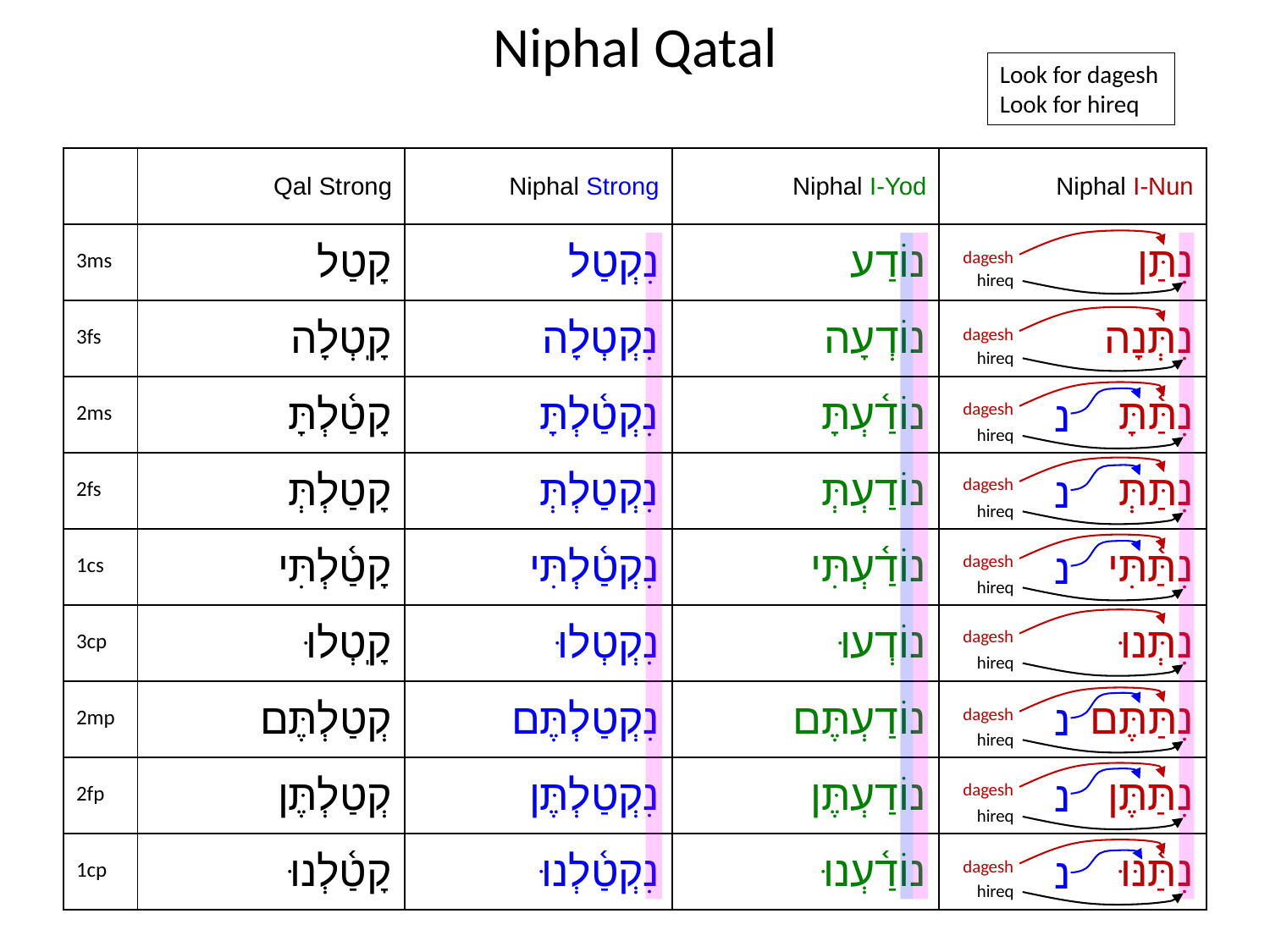

# Niphal Qatal
Look for dagesh
Look for hireq
|  | Qal Strong | Niphal Strong | Niphal I-Yod | Niphal I-Nun |
| --- | --- | --- | --- | --- |
| 3ms | קָטַל | נִקְטַל | נוֹדַע | נִתַּן |
| 3fs | קָֽטְלָה | נִקְטְלָה | נוֹדְעָה | נִתְּנָה |
| 2ms | קָטַ֫לְתָּ | נִקְטַ֫לְתָּ | נוֹדַ֫עְתָּ | נִתַּ֫תָּ |
| 2fs | קָטַלְתְּ | נִקְטַלְתְּ | נוֹדַעְתְּ | נִתַּתְּ |
| 1cs | קָטַ֫לְתִּי | נִקְטַ֫לְתִּי | נוֹדַ֫עְתִּי | נִתַּ֫תִּי |
| 3cp | קָֽטְלוּ | נִקְטְלוּ | נוֹדְעוּ | נִתְּנוּ |
| 2mp | קְטַלְתֶּם | נִקְטַלְתֶּם | נוֹדַעְתֶּם | נִתַּתֶּם |
| 2fp | קְטַלְתֶּן | נִקְטַלְתֶּן | נוֹדַעְתֶּן | נִתַּתֶּן |
| 1cp | קָטַ֫לְנוּ | נִקְטַ֫לְנוּ | נוֹדַ֫עְנוּ | נִתַּ֫נּוּ |

dagesh
hireq

dagesh
hireq

נ

dagesh
hireq

נ

dagesh
hireq

נ

dagesh
hireq

dagesh
hireq

נ

dagesh
hireq

נ

dagesh
hireq

נ
dagesh

hireq